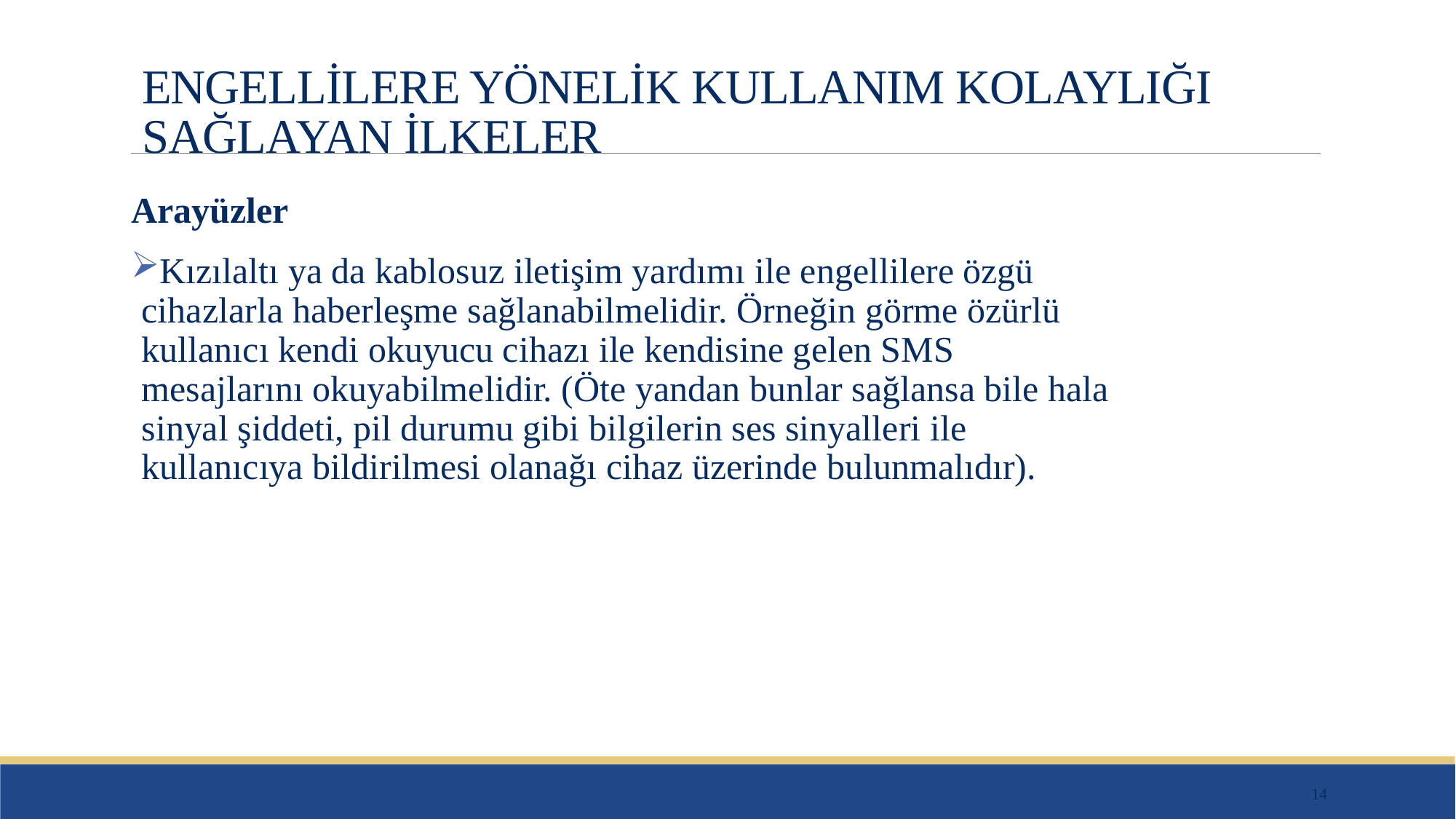

# ENGELLİLERE YÖNELİK KULLANIM KOLAYLIĞI SAĞLAYAN İLKELER
Arayüzler
Kızılaltı ya da kablosuz iletişim yardımı ile engellilere özgü cihazlarla haberleşme sağlanabilmelidir. Örneğin görme özürlü kullanıcı kendi okuyucu cihazı ile kendisine gelen SMS mesajlarını okuyabilmelidir. (Öte yandan bunlar sağlansa bile hala sinyal şiddeti, pil durumu gibi bilgilerin ses sinyalleri ile kullanıcıya bildirilmesi olanağı cihaz üzerinde bulunmalıdır).
14